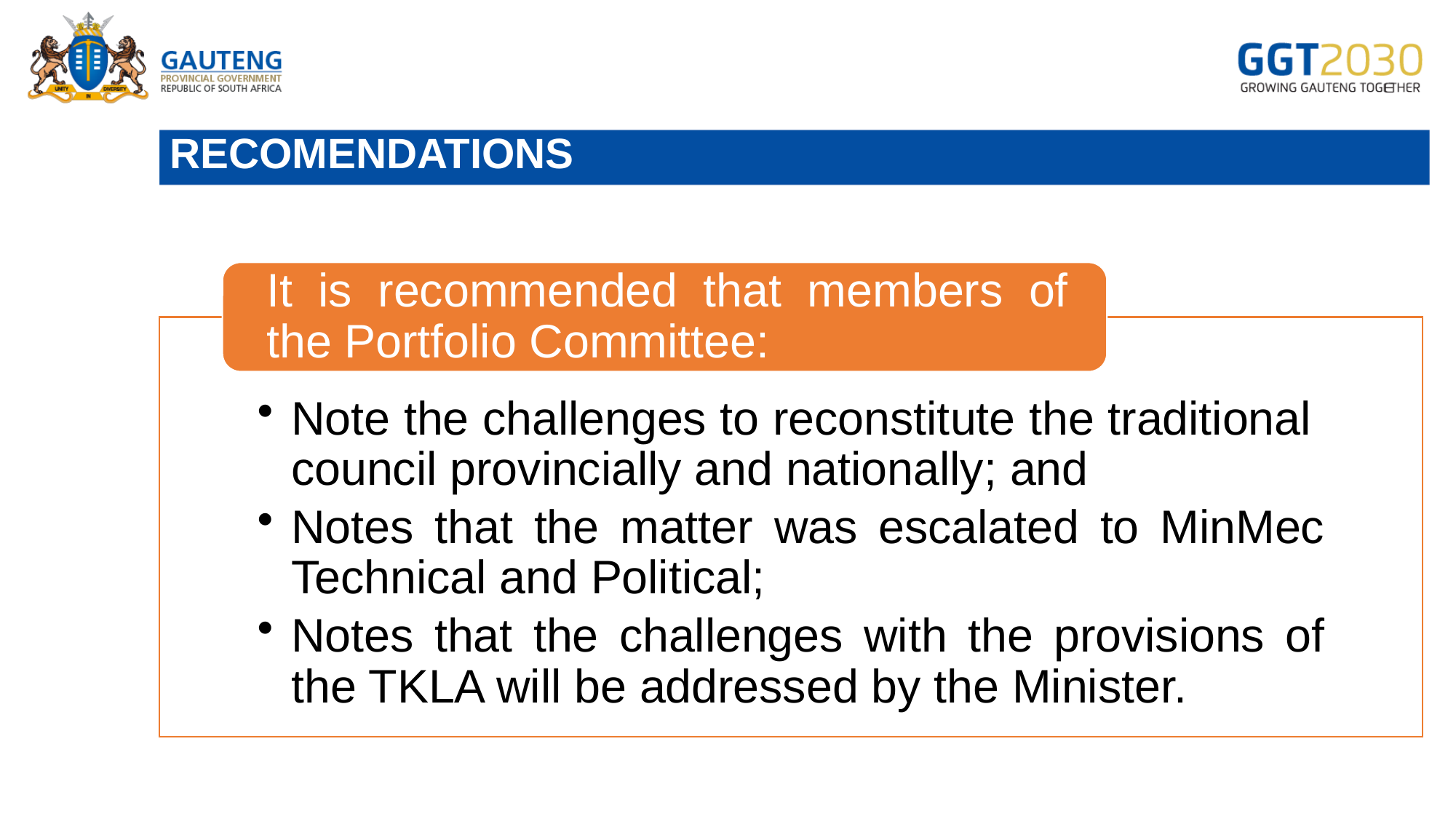

# RECOMENDATIONS
Note the challenges to reconstitute the traditional  council provincially and nationally; and
Notes that the matter was escalated to MinMec Technical and Political;
Notes that the challenges with the provisions of the TKLA will be addressed by the Minister.
It is recommended that members of the Portfolio Committee: